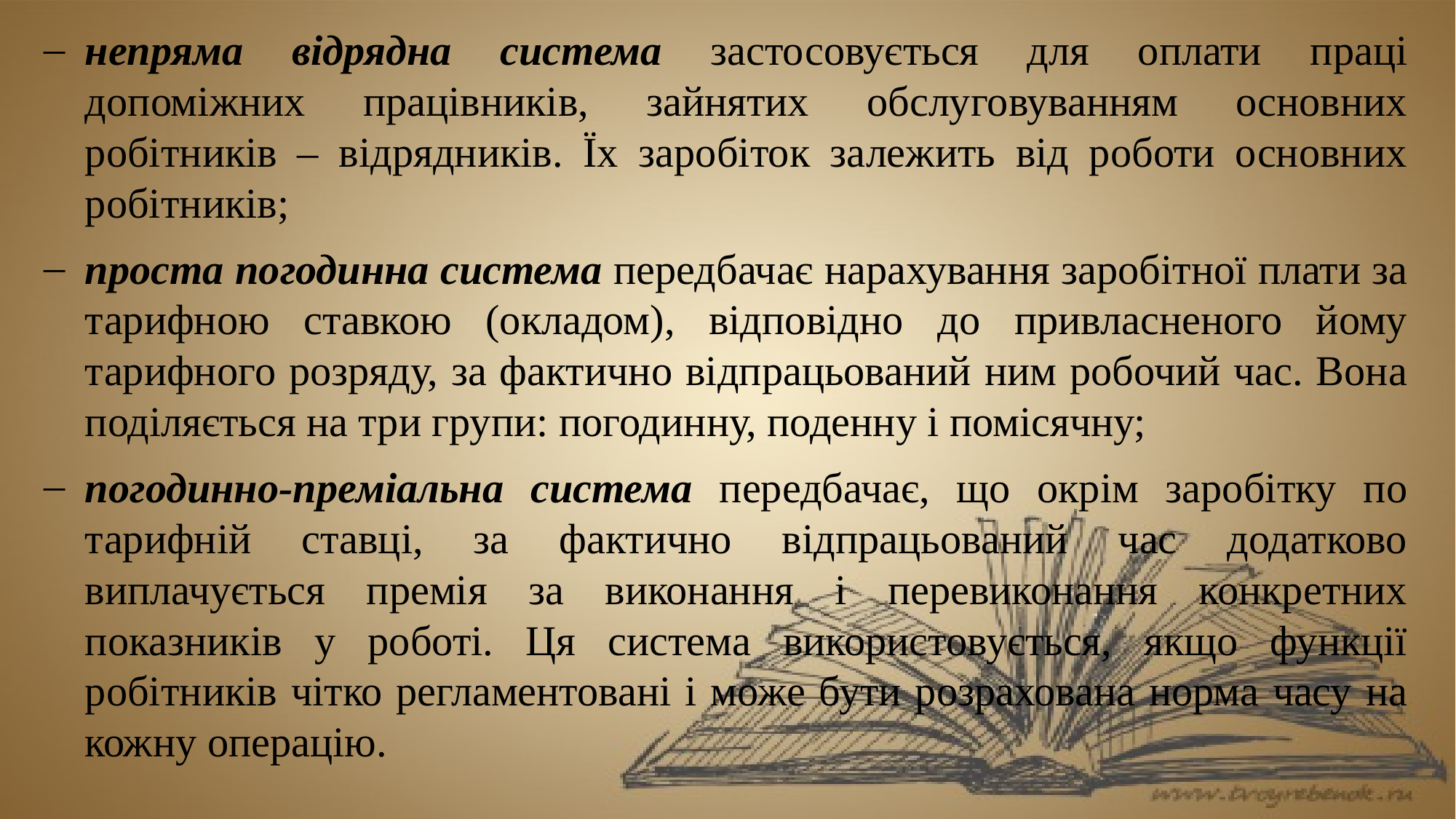

непряма відрядна система застосовується для оплати праці допоміжних працівників, зайнятих обслуговуванням основних робітників – відрядників. Їх заробіток залежить від роботи основних робітників;
проста погодинна система передбачає нарахування заробітної плати за тарифною ставкою (окладом), відповідно до привласненого йому тарифного розряду, за фактично відпрацьований ним робочий час. Вона поділяється на три групи: погодинну, поденну і помісячну;
погодинно-преміальна система передбачає, що окрім заробітку по тарифній ставці, за фактично відпрацьований час додатково виплачується премія за виконання і перевиконання конкретних показників у роботі. Ця система використовується, якщо функції робітників чітко регламентовані і може бути розрахована норма часу на кожну операцію.